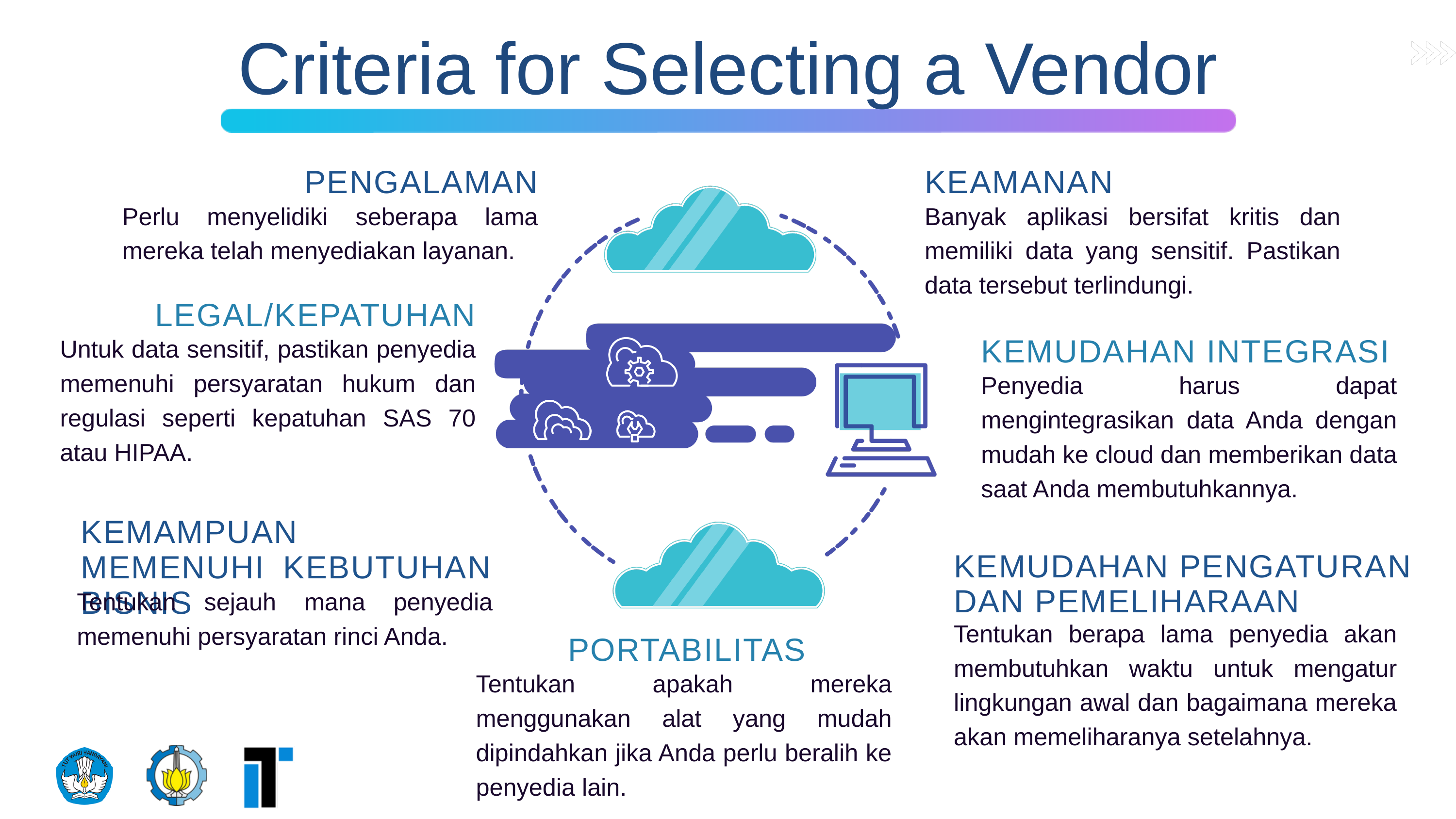

Criteria for Selecting a Vendor

PENGALAMAN
KEAMANAN

Perlu menyelidiki seberapa lama mereka telah menyediakan layanan.

Banyak aplikasi bersifat kritis dan memiliki data yang sensitif. Pastikan data tersebut terlindungi.

LEGAL/KEPATUHAN
Untuk data sensitif, pastikan penyedia memenuhi persyaratan hukum dan regulasi seperti kepatuhan SAS 70 atau HIPAA.

KEMUDAHAN INTEGRASI
Penyedia harus dapat mengintegrasikan data Anda dengan mudah ke cloud dan memberikan data saat Anda membutuhkannya.

KEMAMPUAN MEMENUHI KEBUTUHAN BISNIS
KEMUDAHAN PENGATURAN DAN PEMELIHARAAN
Tentukan sejauh mana penyedia memenuhi persyaratan rinci Anda.
Tentukan berapa lama penyedia akan membutuhkan waktu untuk mengatur lingkungan awal dan bagaimana mereka akan memeliharanya setelahnya.

PORTABILITAS
Tentukan apakah mereka menggunakan alat yang mudah dipindahkan jika Anda perlu beralih ke penyedia lain.